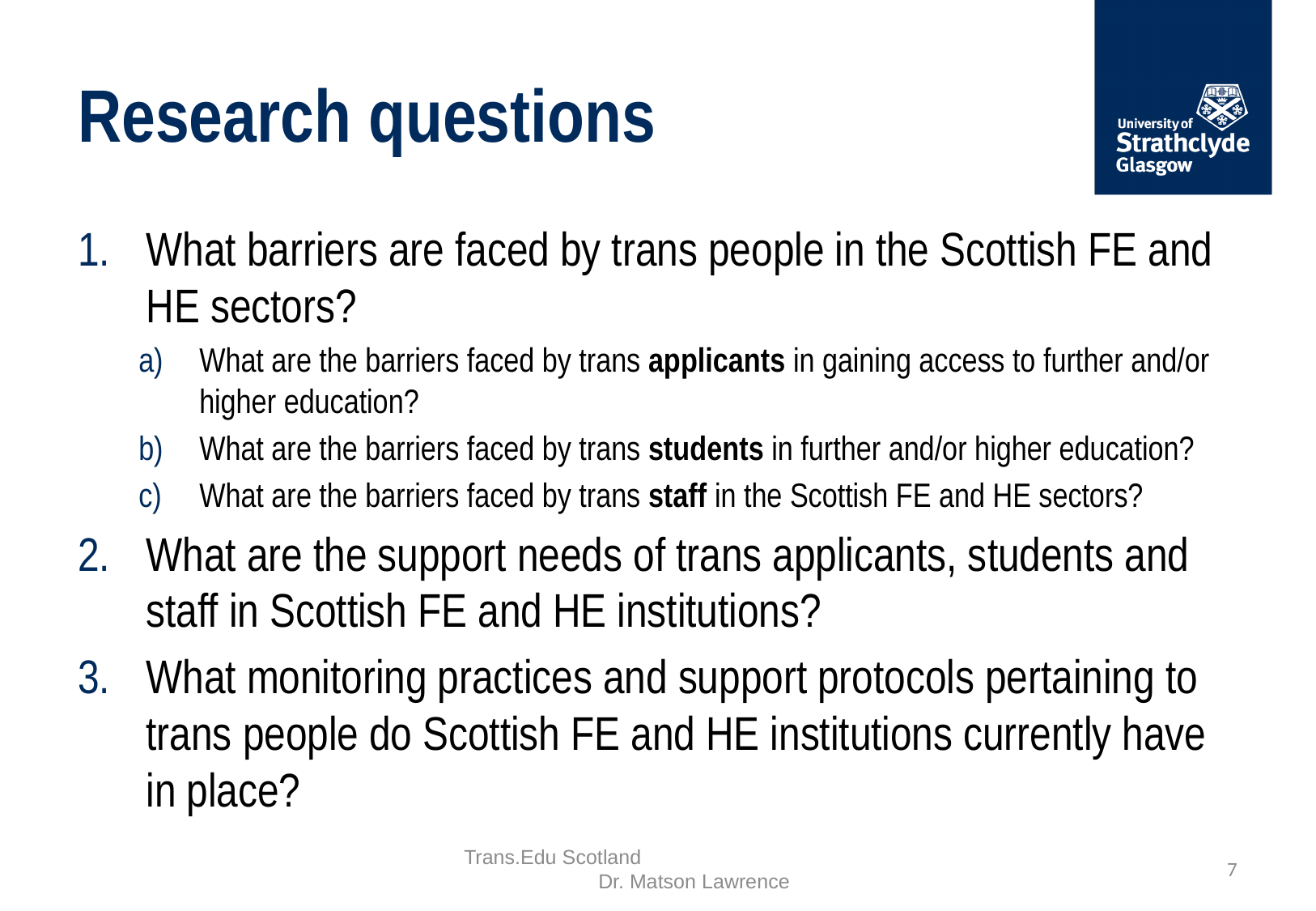

# Research questions
What barriers are faced by trans people in the Scottish FE and HE sectors?
What are the barriers faced by trans applicants in gaining access to further and/or higher education?
What are the barriers faced by trans students in further and/or higher education?
What are the barriers faced by trans staff in the Scottish FE and HE sectors?
What are the support needs of trans applicants, students and staff in Scottish FE and HE institutions?
What monitoring practices and support protocols pertaining to trans people do Scottish FE and HE institutions currently have in place?
Trans.Edu Scotland                                                   Dr. Matson Lawrence
7